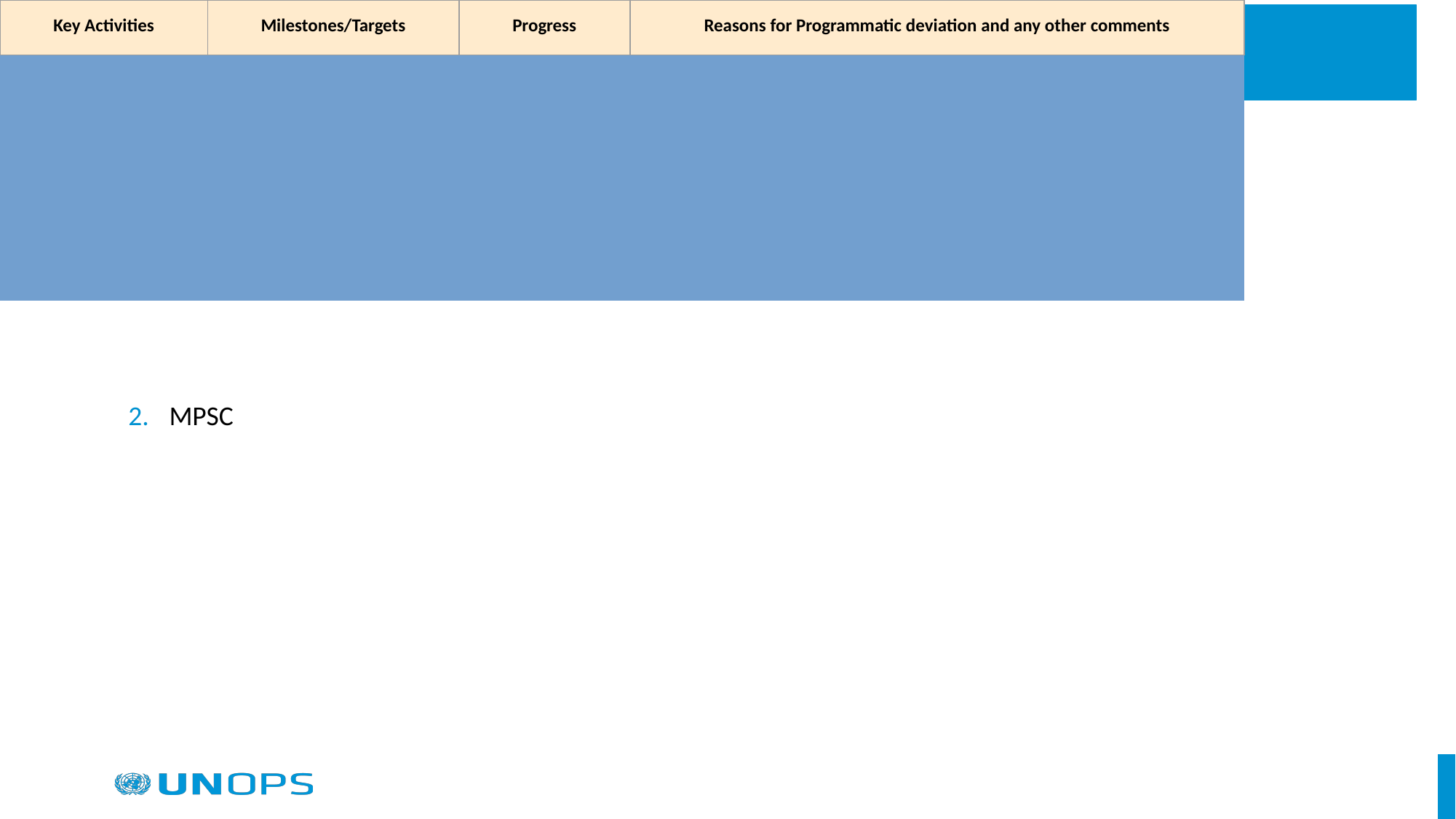

# 8. DPC-HIS, MPSC and WHO indicators and results - 2021
DPC-HIS

MPSC
| Key Activities |  |  | Milestones/Targets |  |  | Progress |  | Reasons for Programmatic deviation and any other comments |  |  |  |  |  |  |  |
| --- | --- | --- | --- | --- | --- | --- | --- | --- | --- | --- | --- | --- | --- | --- | --- |
|  |  |  |  |  |  |  |  |  |  |  |  |  |  |  |  |
|  |  |  |  |  |  |  |  |  |  |  |  |  |  |  |  |
| Generate annual health statistic report |  |  | Annual health statistics report for 2020 is finalized and disseminated |  |  | Advancing (2) |  | The draft report is finalized and currently processing the endorsement from the Minister. Finalization was delayed due to Covid 19 and prolonged stakeholder consultation to finalize the analysis of 5 year data (for the HDP VIII 2016-2020) and for increased number of indicators being reported from 34 to 50. |  |  |  |  |  |  |  |
| Key Activities |  |  | Milestones/Targets |  |  | Progress |  | Reasons for Programmatic deviation and any other comments |  |  |  |  |  |  |  |
| --- | --- | --- | --- | --- | --- | --- | --- | --- | --- | --- | --- | --- | --- | --- | --- |
|  |  |  |  |  |  |  |  |  |  |  |  |  |  |  |  |
|  |  |  |  |  |  |  |  |  |  |  |  |  |  |  |  |
| Establish functioning electronic web-based stock recording and reporting system |  |  | 85 % of the health facilities rolled out with integrated PSM program for inventory management is functioning |  |  | Completed (3) |  | 98.3% of the sites (184 out of 187 sites) with mSupply is functioning. Health facilities are using eLMIS properly, but we are facing some issue on using mSupply system such broken computers and Staff transition. |  |  |  |  |  |  |  |
| Train health staff on PSM system strengthening |  |  | PSM strengthening training is conducted for staff from Xiengkhoung, Houphan ( 21 health facilities province and district level) |  |  | Started (1) |  | Xiengkhoung province completed, Houphan province COVID-19 outbreak this activites will be implementing in Q1/2022. 9 health facilities in Xiengkhoung province received training. All relevant staff were trained |  |  |  |  |  |  |  |